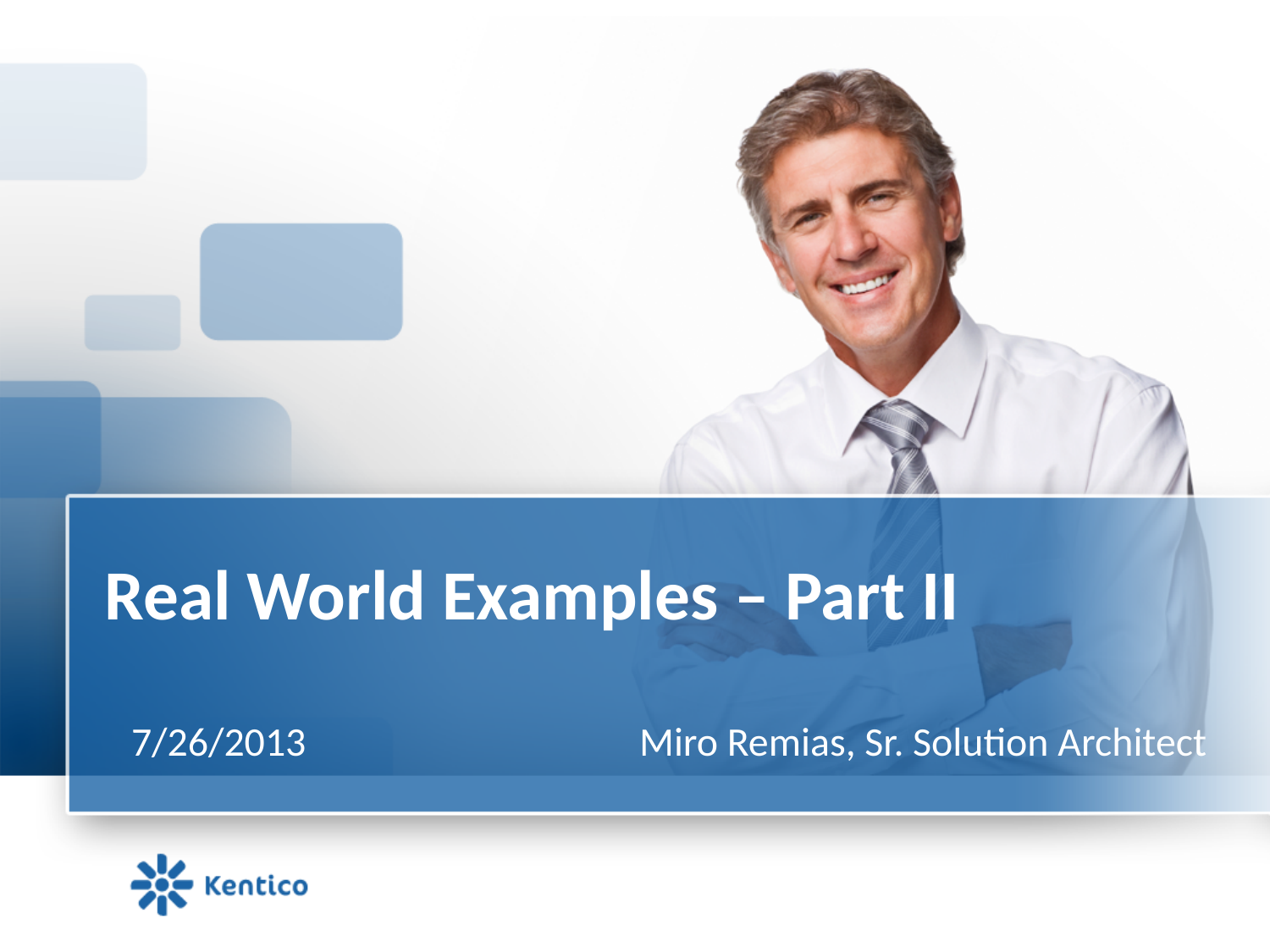

# Real World Examples – Part II
7/26/2013			Miro Remias, Sr. Solution Architect